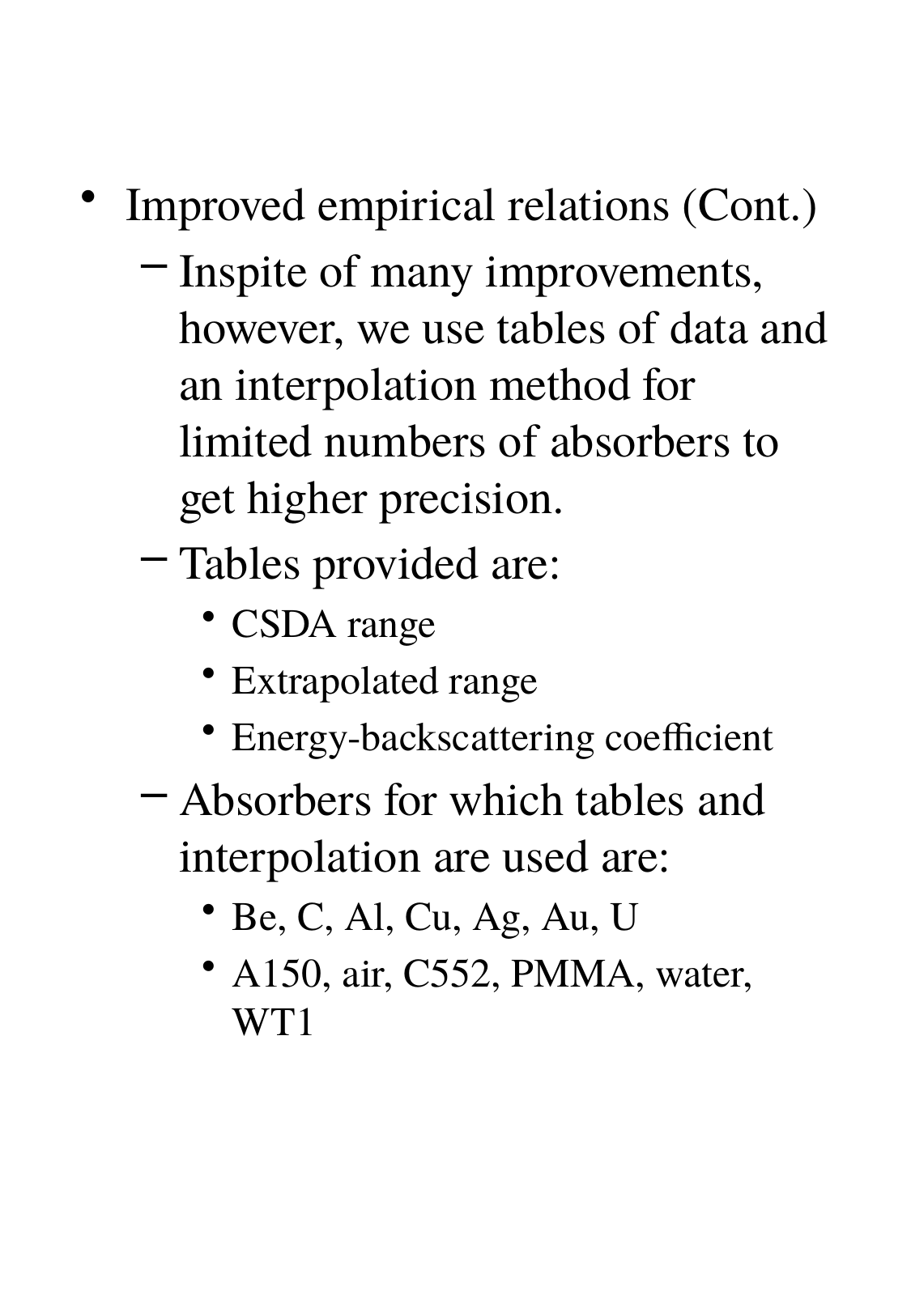

#
Improved empirical relations (Cont.)
Inspite of many improvements, however, we use tables of data and an interpolation method for limited numbers of absorbers to get higher precision.
Tables provided are:
CSDA range
Extrapolated range
Energy-backscattering coefficient
Absorbers for which tables and interpolation are used are:
Be, C, Al, Cu, Ag, Au, U
A150, air, C552, PMMA, water, WT1